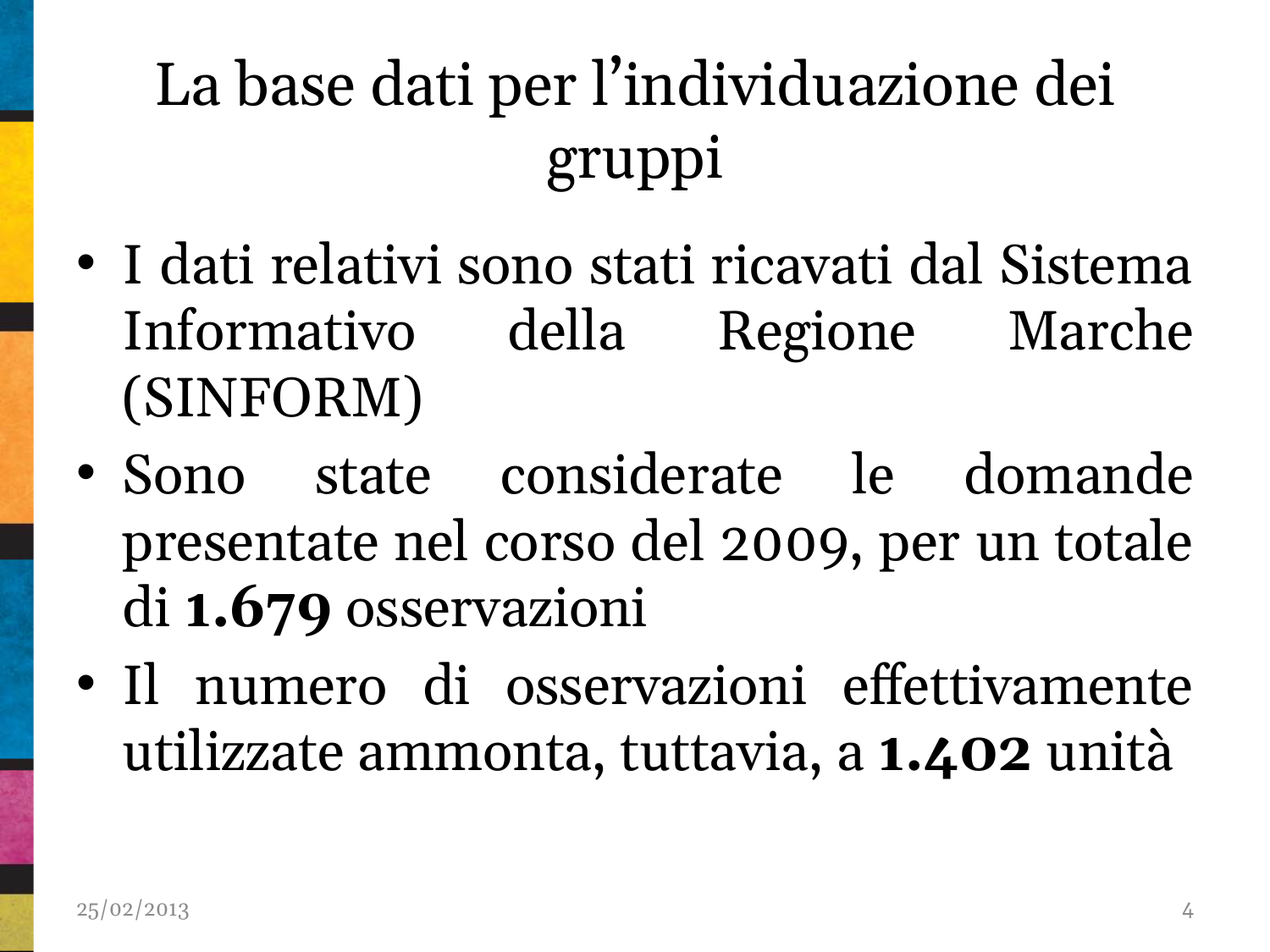

# La base dati per l’individuazione dei gruppi
I dati relativi sono stati ricavati dal Sistema Informativo della Regione Marche (SINFORM)
Sono state considerate le domande presentate nel corso del 2009, per un totale di 1.679 osservazioni
Il numero di osservazioni effettivamente utilizzate ammonta, tuttavia, a 1.402 unità

25/02/2013
4